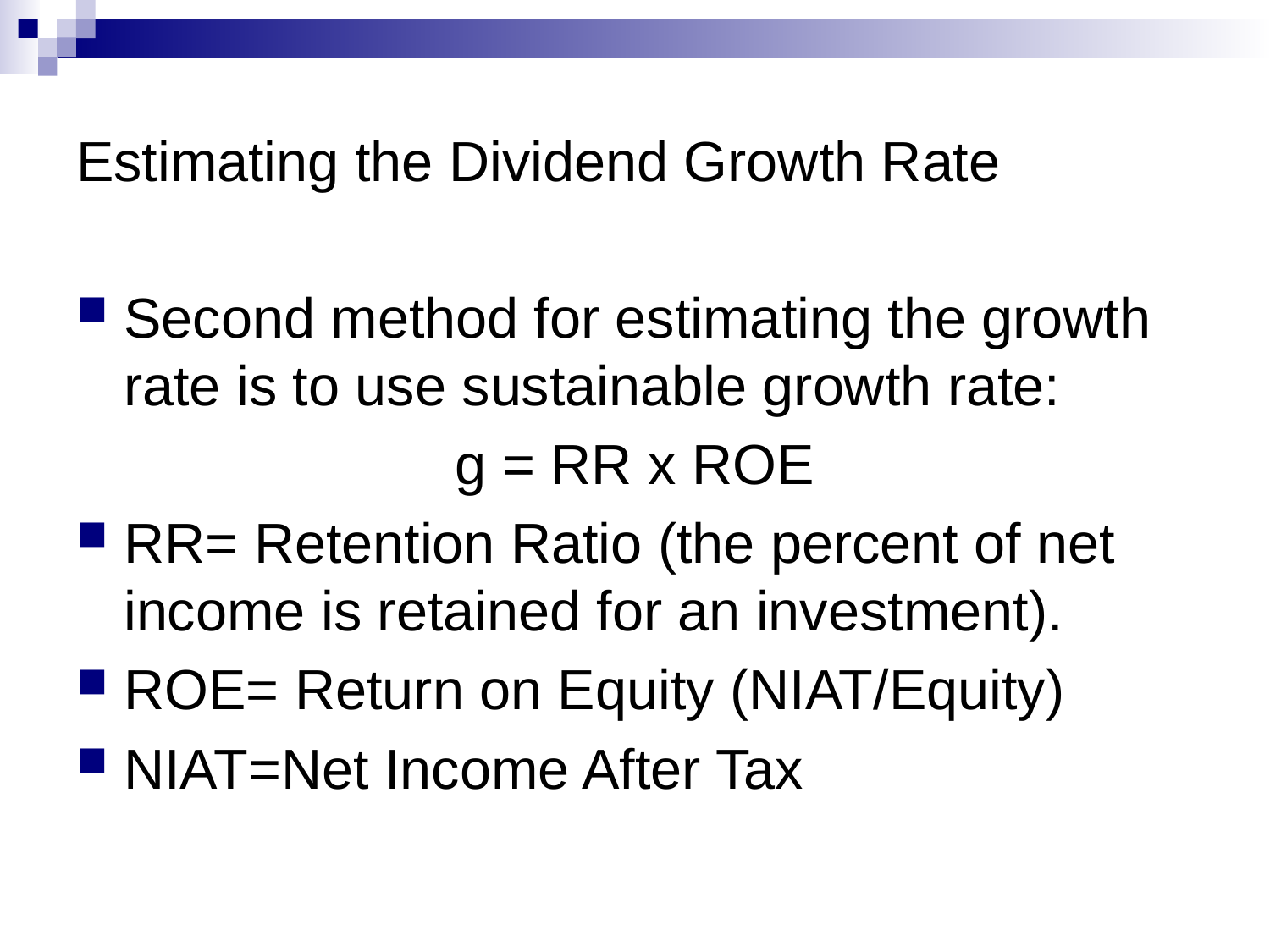

# Estimating the Dividend Growth Rate
Second method for estimating the growth rate is to use sustainable growth rate:
g = RR x ROE
RR= Retention Ratio (the percent of net income is retained for an investment).
ROE= Return on Equity (NIAT/Equity)
NIAT=Net Income After Tax